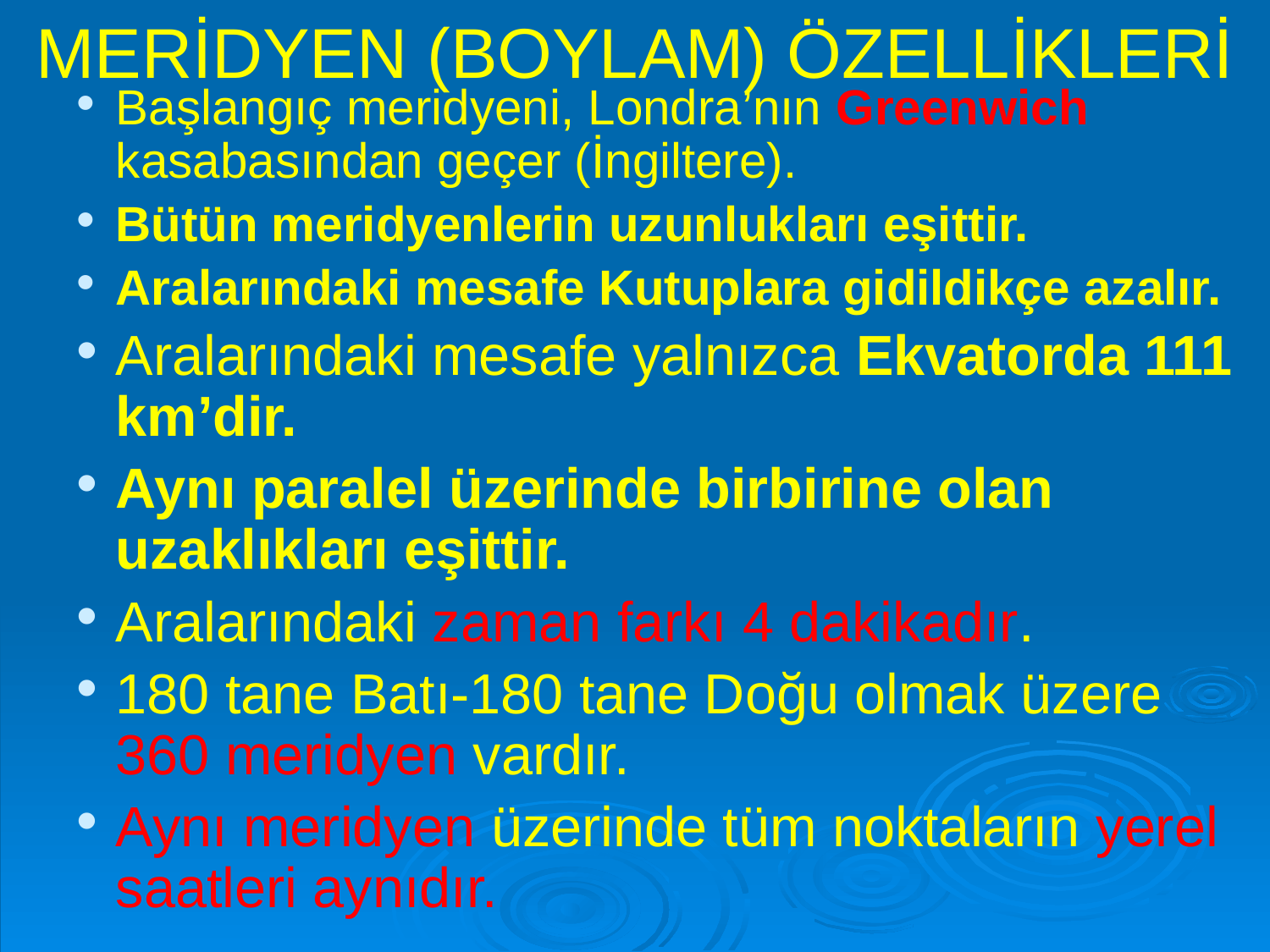

# MERİDYEN (BOYLAM) ÖZELLİKLERİ
Başlangıç meridyeni, Londra’nın Greenwich kasabasından geçer (İngiltere).
Bütün meridyenlerin uzunlukları eşittir.
Aralarındaki mesafe Kutuplara gidildikçe azalır.
Aralarındaki mesafe yalnızca Ekvatorda 111 km’dir.
Aynı paralel üzerinde birbirine olan uzaklıkları eşittir.
Aralarındaki zaman farkı 4 dakikadır.
180 tane Batı-180 tane Doğu olmak üzere 360 meridyen vardır.
Aynı meridyen üzerinde tüm noktaların yerel saatleri aynıdır.